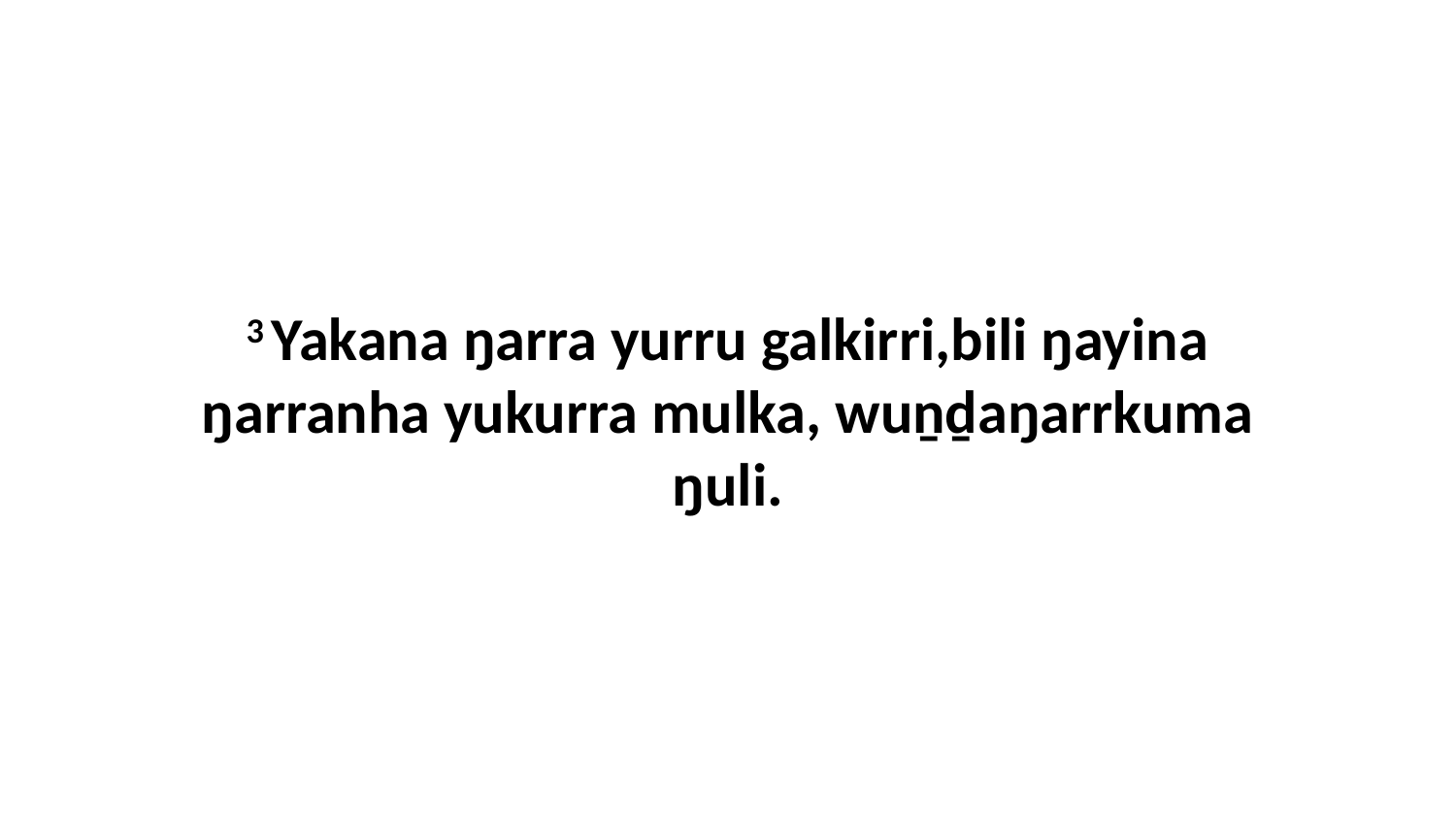

3 Yakana ŋarra yurru galkirri,bili ŋayina ŋarranha yukurra mulka, wuṉḏaŋarrkuma ŋuli.